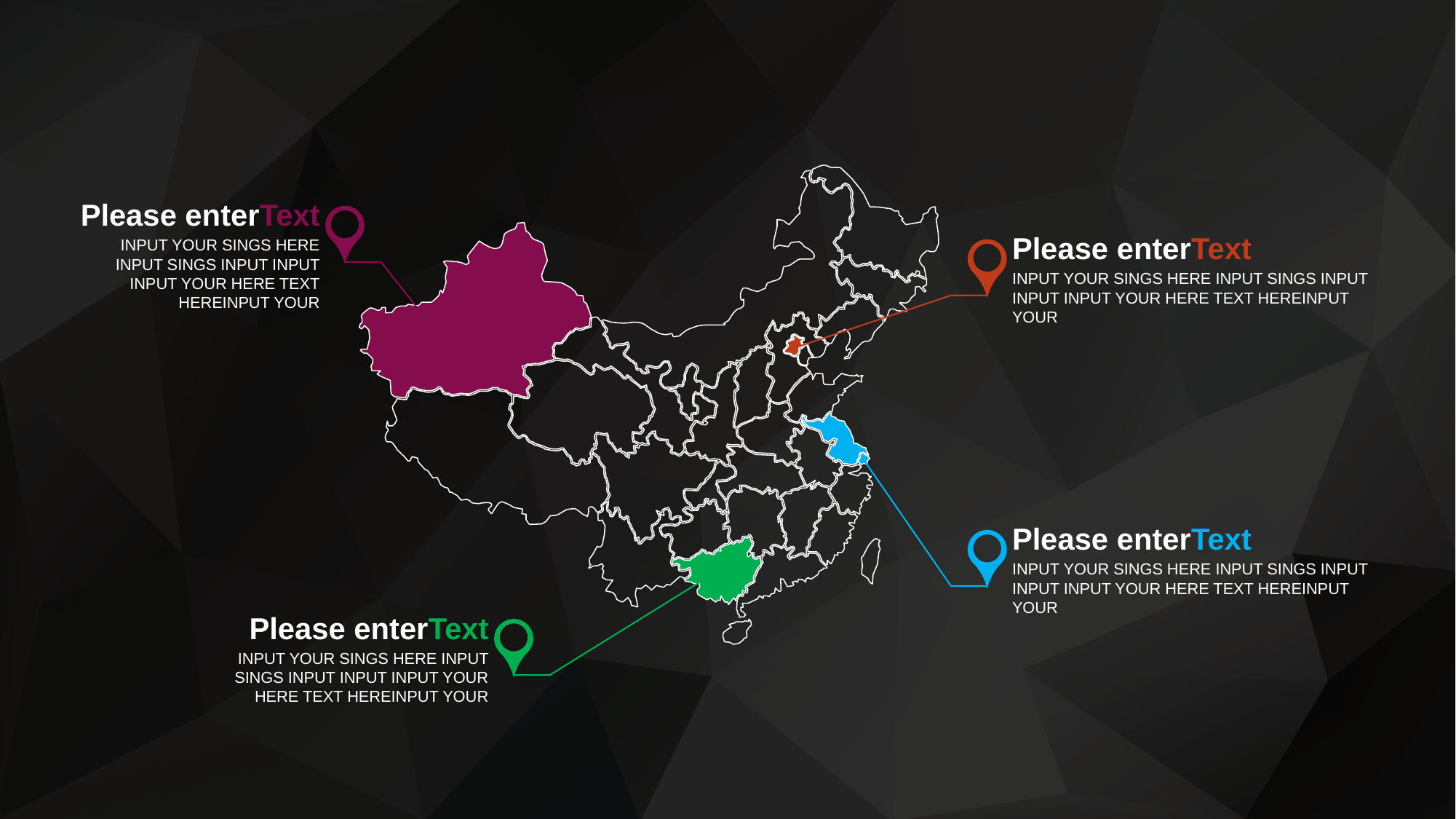

Please enterText

INPUT YOUR SINGS HERE INPUT SINGS INPUT INPUT INPUT YOUR HERE TEXT HEREINPUT YOUR

Please enterText

INPUT YOUR SINGS HERE INPUT SINGS INPUT INPUT INPUT YOUR HERE TEXT HEREINPUT YOUR

Please enterText

INPUT YOUR SINGS HERE INPUT SINGS INPUT INPUT INPUT YOUR HERE TEXT HEREINPUT YOUR

Please enterText

INPUT YOUR SINGS HERE INPUT SINGS INPUT INPUT INPUT YOUR HERE TEXT HEREINPUT YOUR